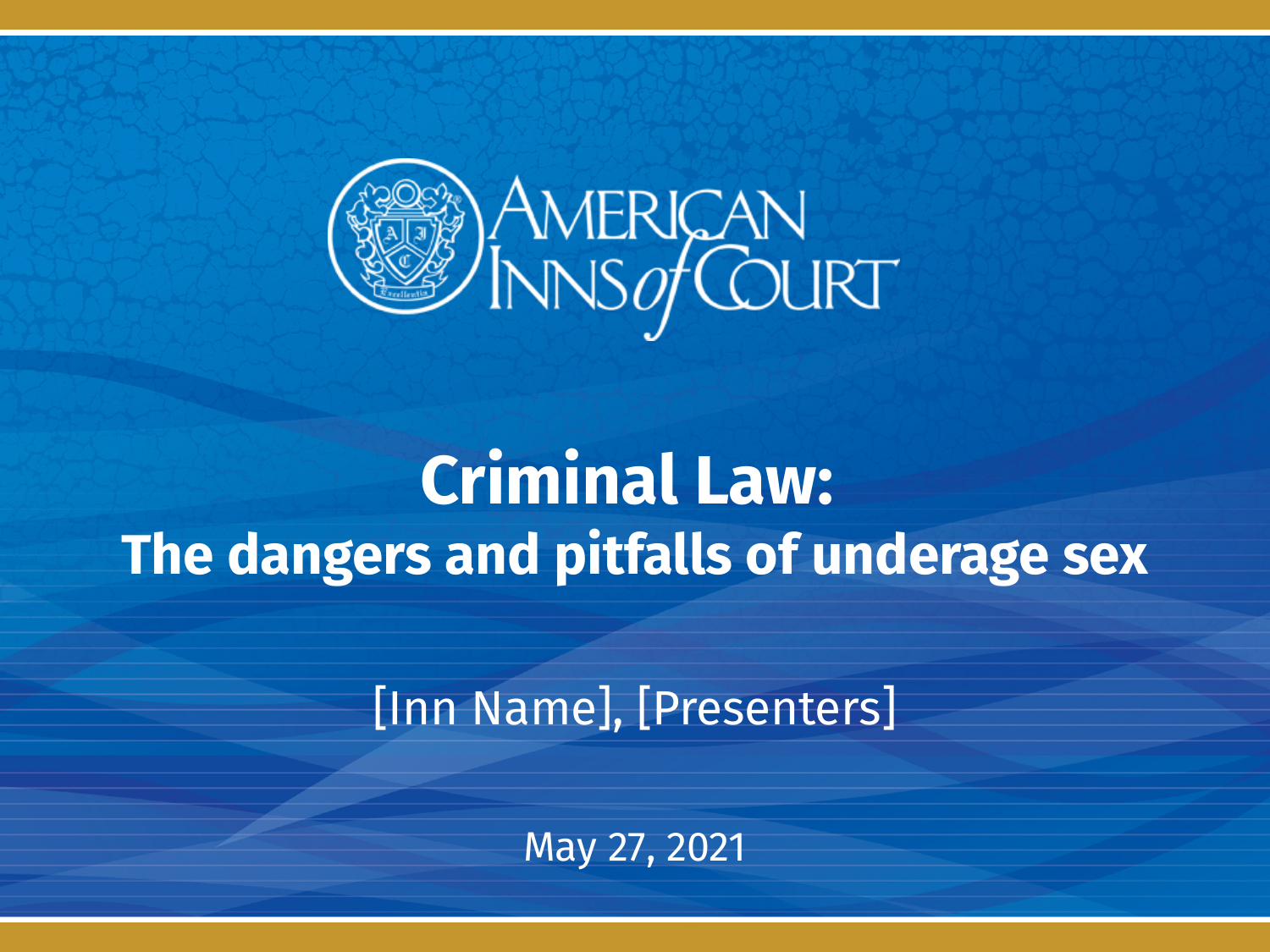

# Criminal Law: The dangers and pitfalls of underage sex
[Inn Name], [Presenters]

May 27, 2021